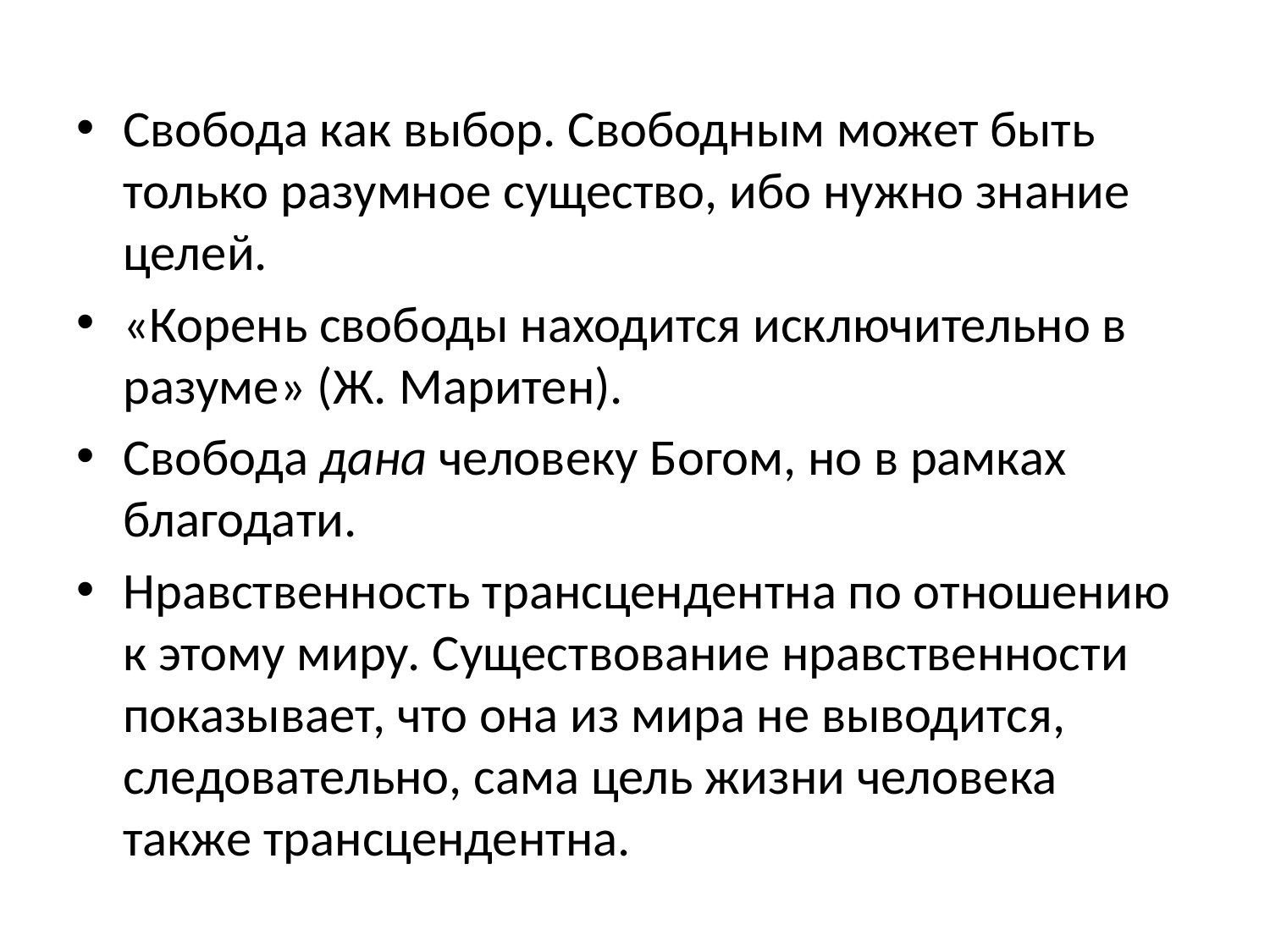

Свобода как выбор. Свободным может быть только разумное существо, ибо нужно знание целей.
«Корень свободы находится исключительно в разуме» (Ж. Маритен).
Свобода дана человеку Богом, но в рамках благодати.
Нравственность трансцендентна по отношению к этому миру. Существование нравственности показывает, что она из мира не выводится, следовательно, сама цель жизни человека также трансцендентна.